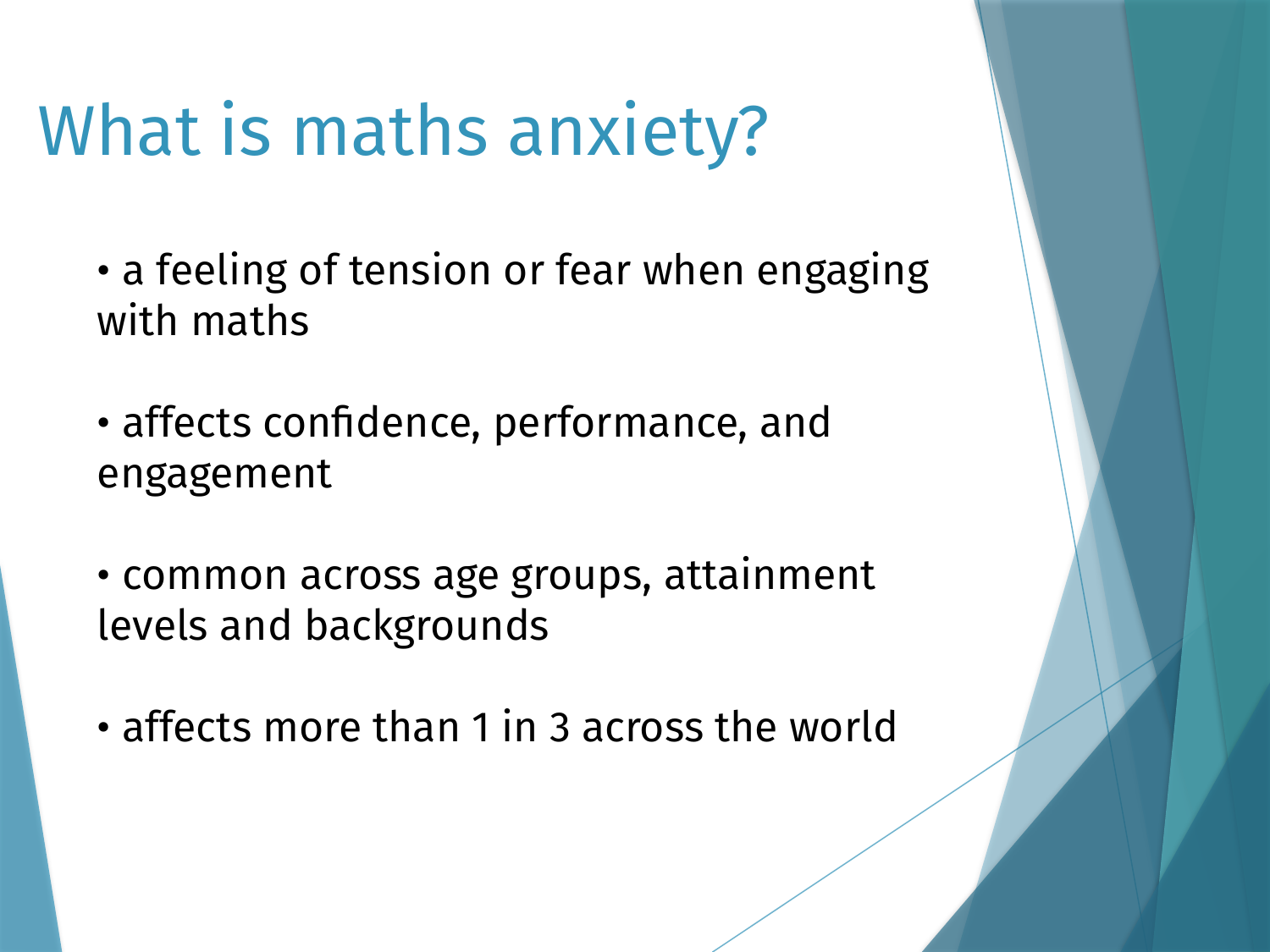

# What is maths anxiety?
• a feeling of tension or fear when engaging with maths

• affects confidence, performance, and engagement

• common across age groups, attainment levels and backgrounds

• affects more than 1 in 3 across the world